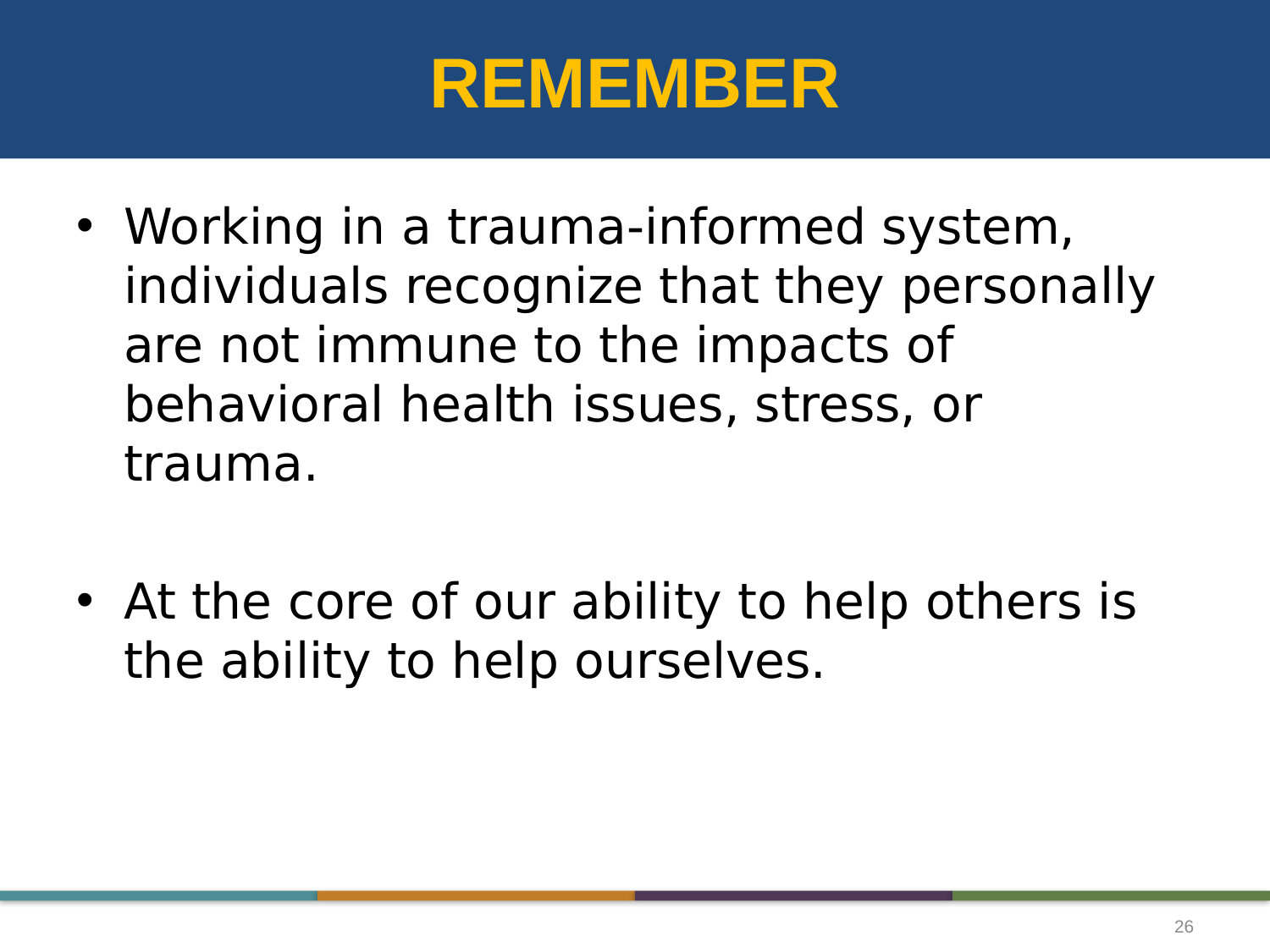

# REMEMBER
Working in a trauma-informed system, individuals recognize that they personally are not immune to the impacts of behavioral health issues, stress, or trauma.

At the core of our ability to help others is the ability to help ourselves.

26